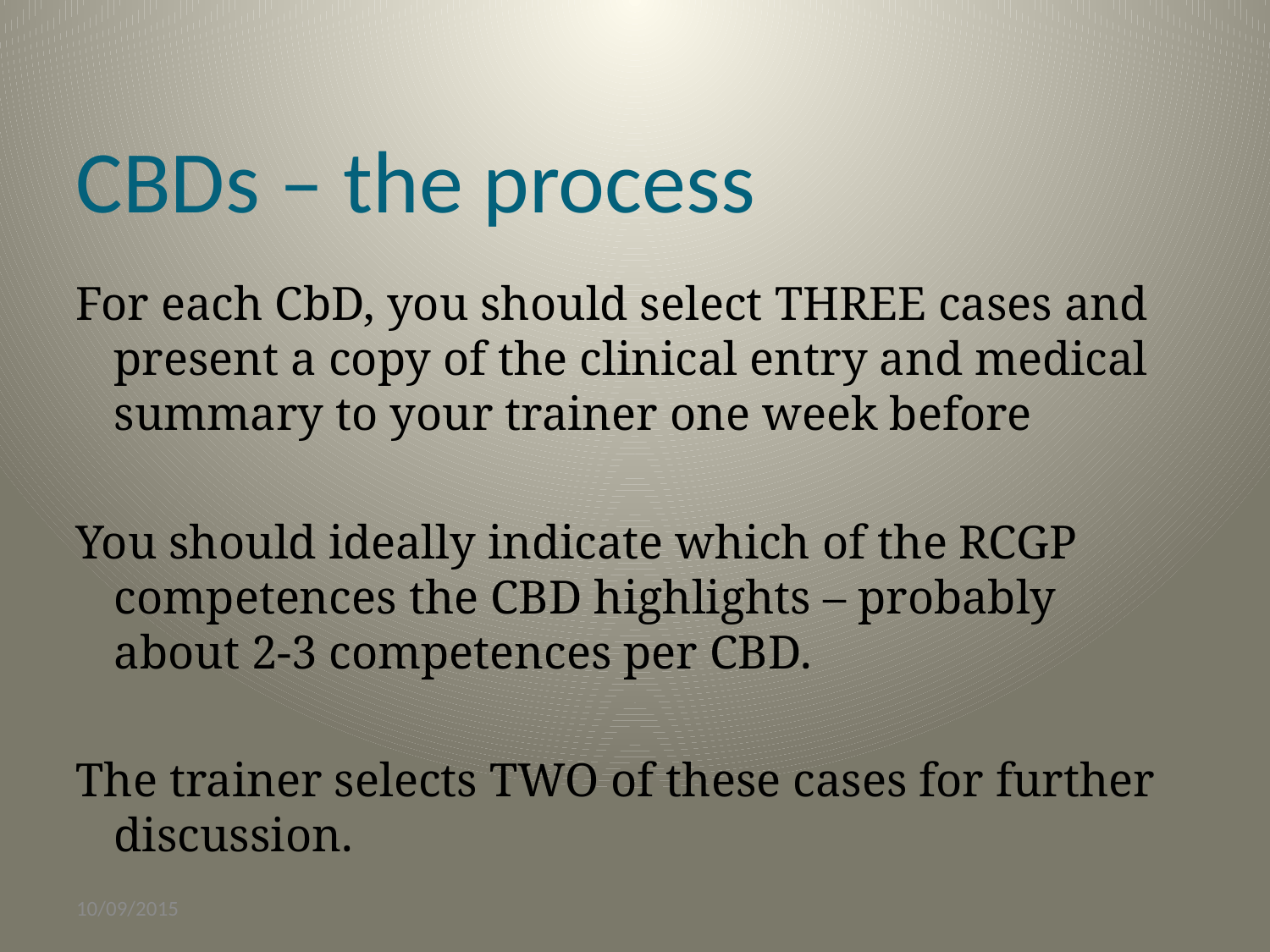

CBDs – the process
For each CbD, you should select THREE cases and present a copy of the clinical entry and medical summary to your trainer one week before

You should ideally indicate which of the RCGP competences the CBD highlights – probably about 2-3 competences per CBD.

The trainer selects TWO of these cases for further discussion.
10/09/2015